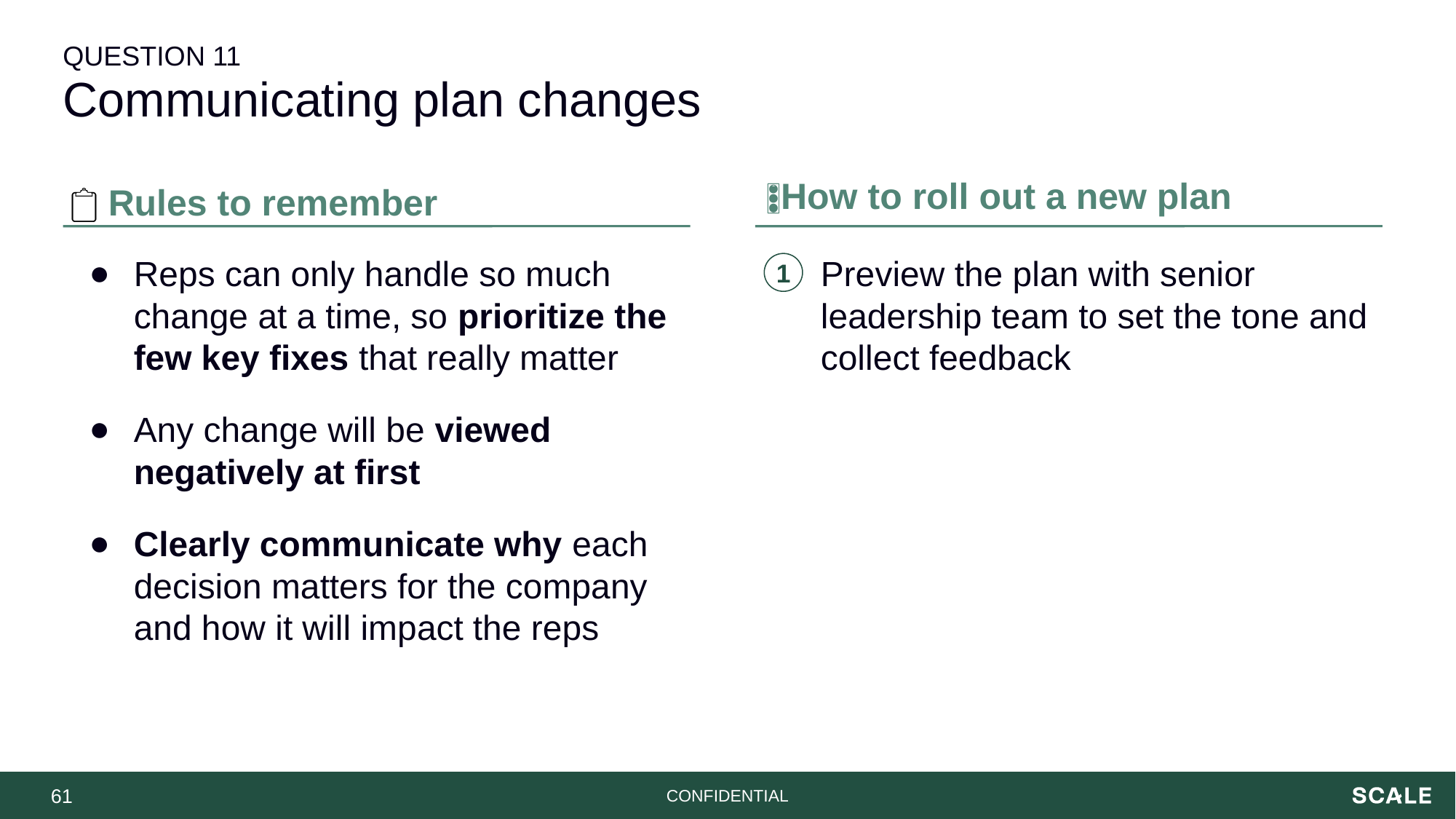

QUESTION 11
Communicating plan changes
📋 Rules to remember
🚦How to roll out a new plan
Reps can only handle so much change at a time, so prioritize the few key fixes that really matter
Any change will be viewed negatively at first
Clearly communicate why each decision matters for the company and how it will impact the reps
Preview the plan with senior leadership team to set the tone and collect feedback
1
61